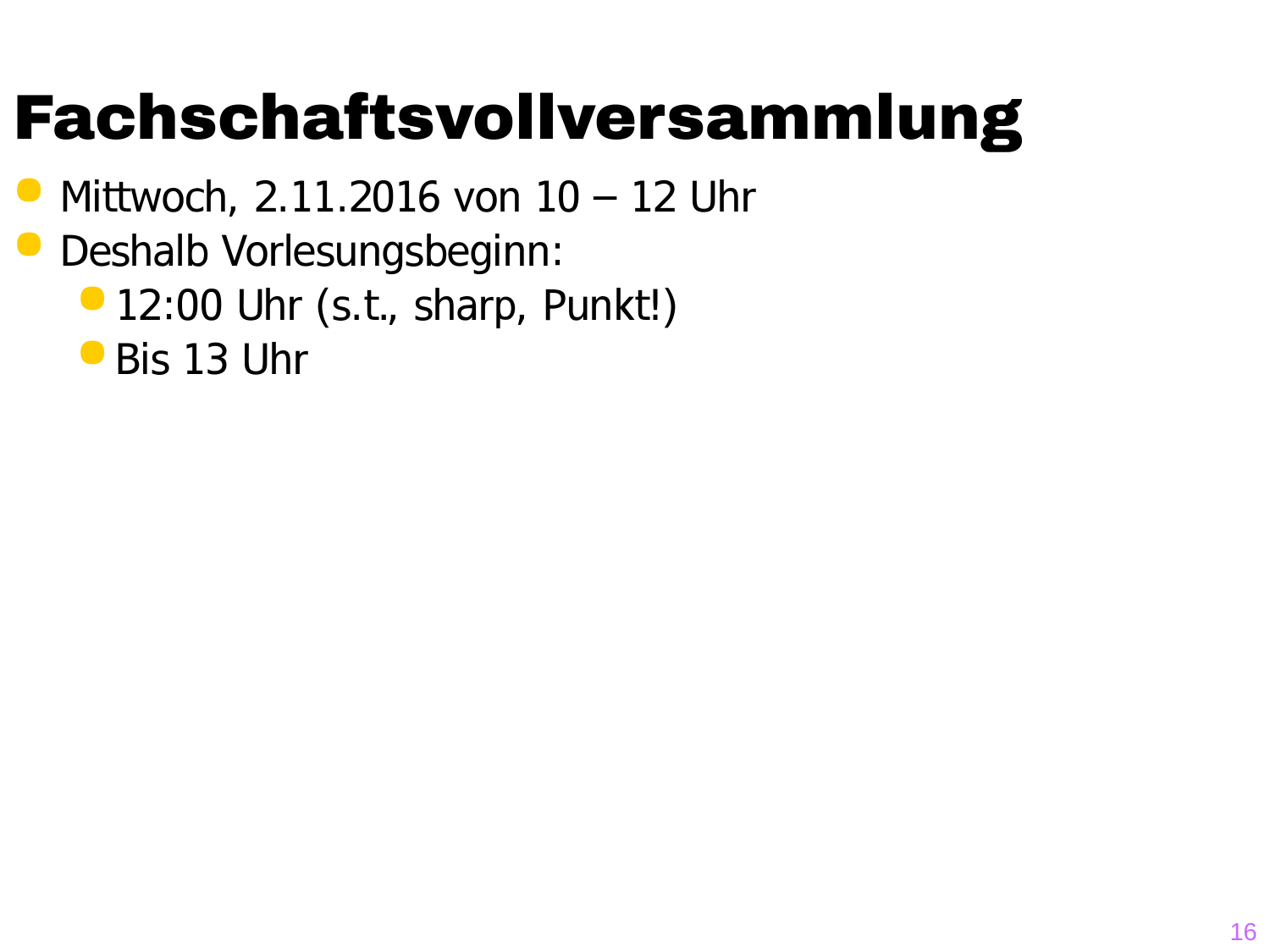

# Fachschaftsvollversammlung
Mittwoch, 2.11.2016 von 10 – 12 Uhr
Deshalb Vorlesungsbeginn:
12:00 Uhr (s.t., sharp, Punkt!)
Bis 13 Uhr
16